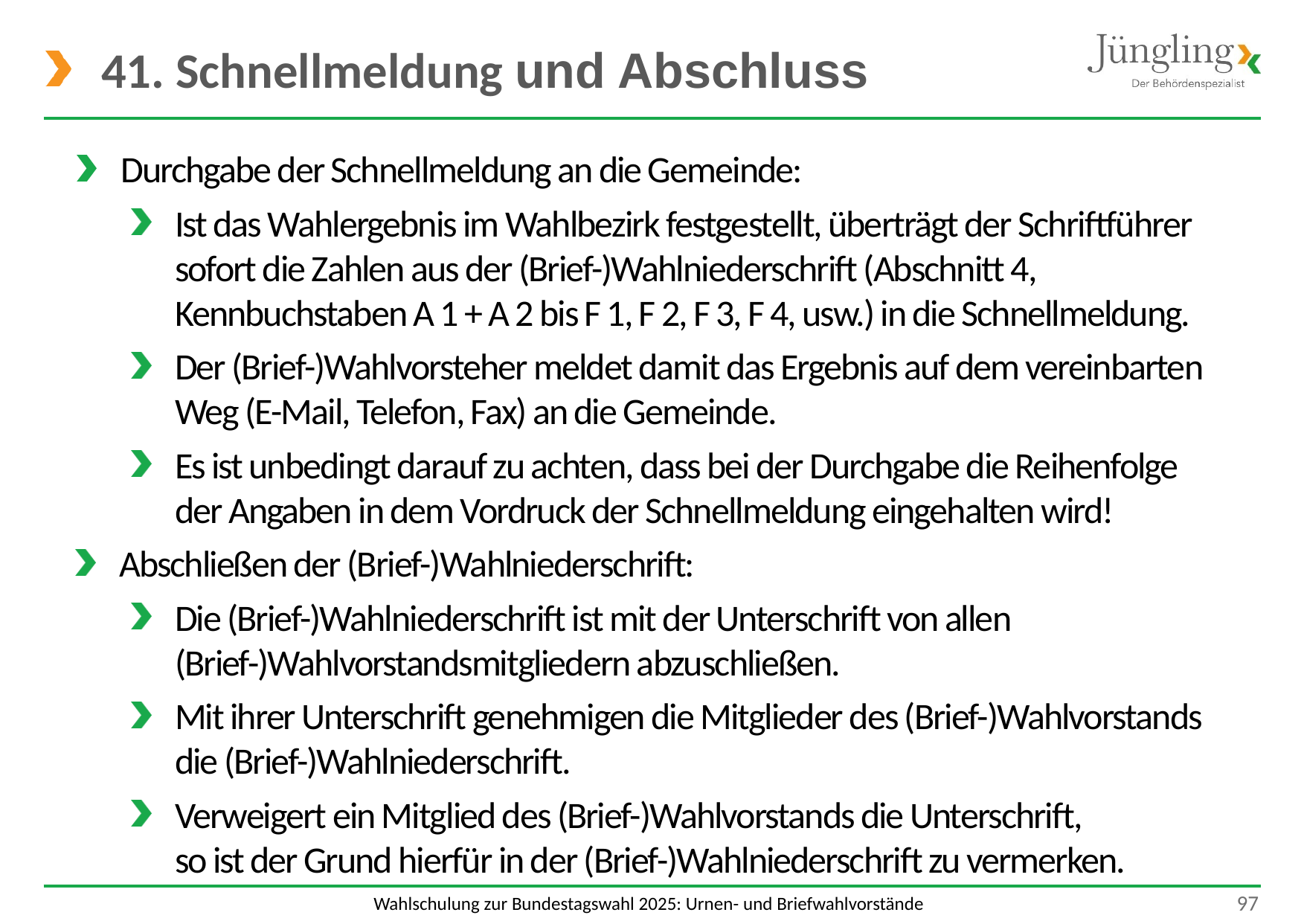

# 41. Schnellmeldung und Abschluss
Durchgabe der Schnellmeldung an die Gemeinde:
Ist das Wahlergebnis im Wahlbezirk festgestellt, überträgt der Schriftführer sofort die Zahlen aus der (Brief-)Wahlniederschrift (Abschnitt 4, Kennbuchstaben A 1 + A 2 bis F 1, F 2, F 3, F 4, usw.) in die Schnellmeldung.
Der (Brief-)Wahlvorsteher meldet damit das Ergebnis auf dem vereinbarten Weg (E-Mail, Telefon, Fax) an die Gemeinde.
Es ist unbedingt darauf zu achten, dass bei der Durchgabe die Reihenfolge
der Angaben in dem Vordruck der Schnellmeldung eingehalten wird!
Abschließen der (Brief-)Wahlniederschrift:
Die (Brief-)Wahlniederschrift ist mit der Unterschrift von allen
(Brief-)Wahlvorstandsmitgliedern abzuschließen.
Mit ihrer Unterschrift genehmigen die Mitglieder des (Brief-)Wahlvorstands
die (Brief-)Wahlniederschrift.
Verweigert ein Mitglied des (Brief-)Wahlvorstands die Unterschrift,
so ist der Grund hierfür in der (Brief-)Wahlniederschrift zu vermerken.
     97